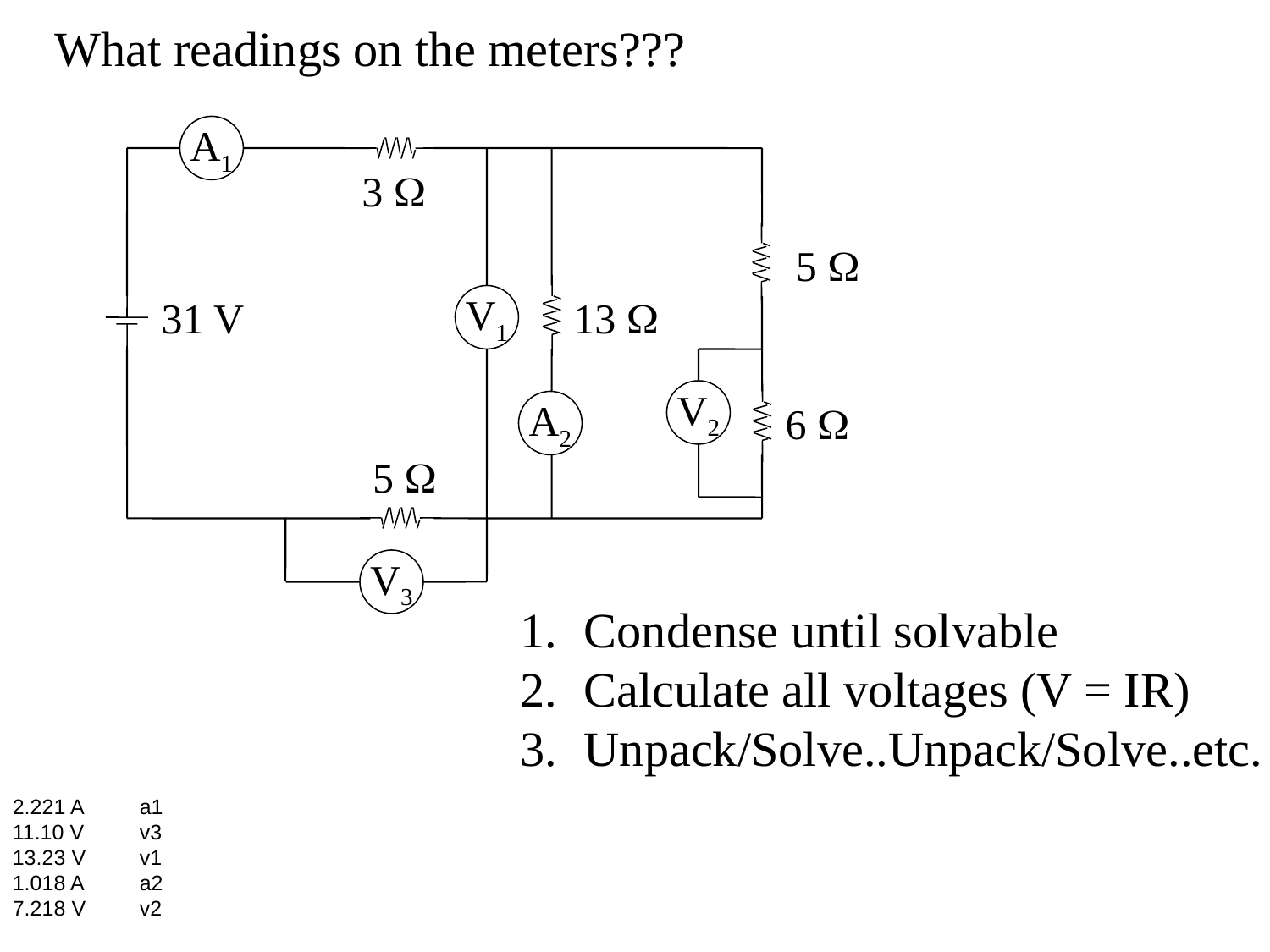

What readings on the meters???

A1

3 Ω

5 Ω

31 V
V1
13 Ω

V2

A2
6 Ω
5 Ω

V3

Condense until solvable
Calculate all voltages (V = IR)
Unpack/Solve..Unpack/Solve..etc.
2.221 A	a1
11.10 V	v3
13.23 V	v1
1.018 A	a2
7.218 V	v2